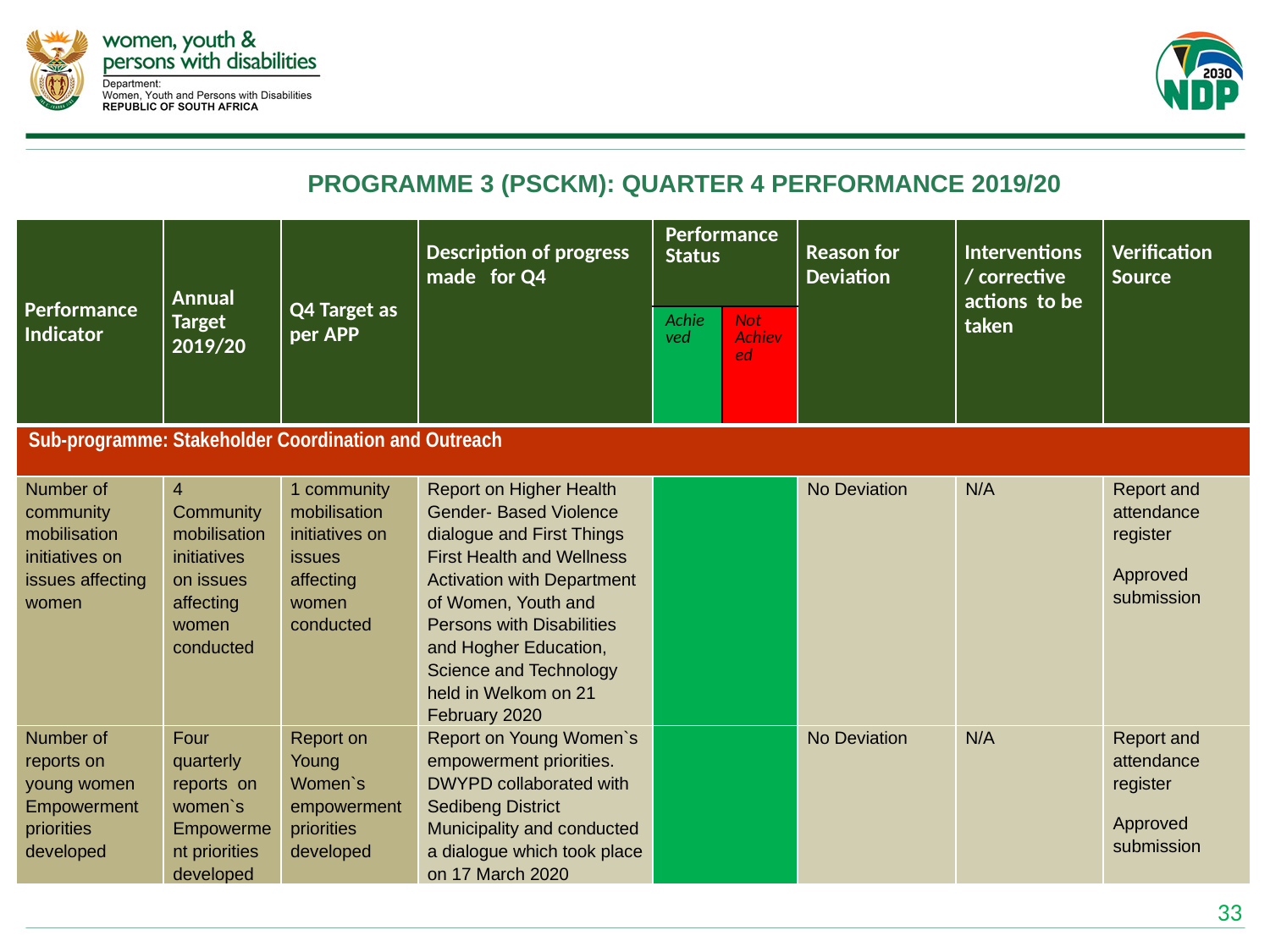

# PROGRAMME 3 (PSCKM): QUARTER 4 PERFORMANCE 2019/20
| Performance Indicator | Annual Target 2019/20 | Q4 Target as per APP | Description of progress made for Q4 | Performance Status |  | Reason for Deviation | Interventions / corrective actions to be taken | Verification Source |
| --- | --- | --- | --- | --- | --- | --- | --- | --- |
|  |  |  |  | Achieved | Not Achieved |  |  |  |
| Sub-programme: Stakeholder Coordination and Outreach |  |  |  |  |  |  |  |  |
| Number of community mobilisation initiatives on issues affecting women | 4 Community mobilisation initiatives on issues affecting women conducted | 1 community mobilisation initiatives on issues affecting women conducted | Report on Higher Health Gender- Based Violence dialogue and First Things First Health and Wellness Activation with Department of Women, Youth and Persons with Disabilities and Hogher Education, Science and Technology held in Welkom on 21 February 2020 |  |  | No Deviation | N/A | Report and attendance register Approved submission |
| Number of reports on young women Empowerment priorities developed | Four quarterly reports on women`s Empowerment priorities developed | Report on Young Women`s empowerment priorities developed | Report on Young Women`s empowerment priorities. DWYPD collaborated with Sedibeng District Municipality and conducted a dialogue which took place on 17 March 2020 |  |  | No Deviation | N/A | Report and attendance register Approved submission |